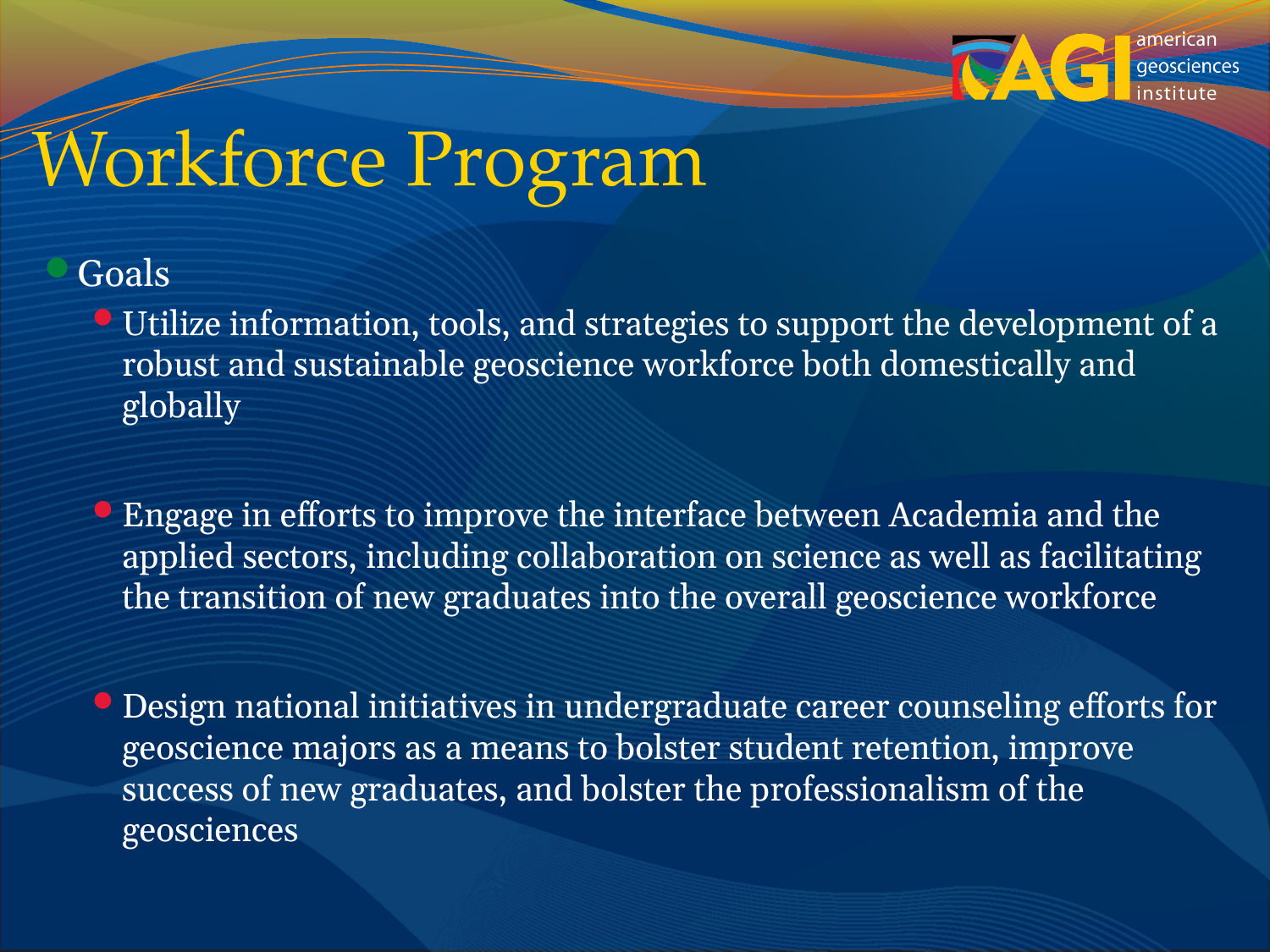

# Workforce Program
Goals
Utilize information, tools, and strategies to support the development of a robust and sustainable geoscience workforce both domestically and globally

Engage in efforts to improve the interface between Academia and the applied sectors, including collaboration on science as well as facilitating the transition of new graduates into the overall geoscience workforce

Design national initiatives in undergraduate career counseling efforts for geoscience majors as a means to bolster student retention, improve success of new graduates, and bolster the professionalism of the geosciences